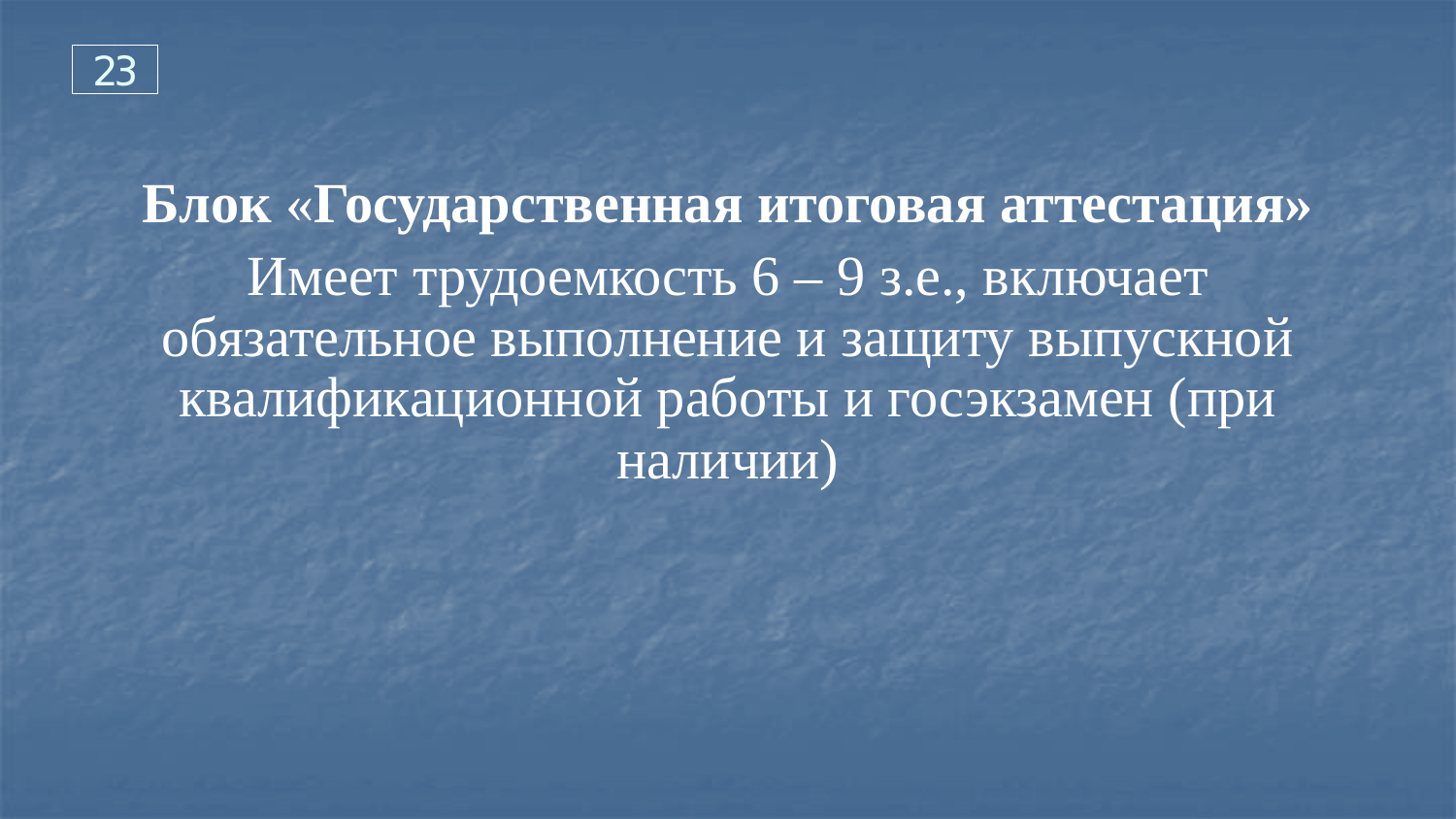

23
Блок «Государственная итоговая аттестация»
Имеет трудоемкость 6 – 9 з.е., включает обязательное выполнение и защиту выпускной квалификационной работы и госэкзамен (при наличии)